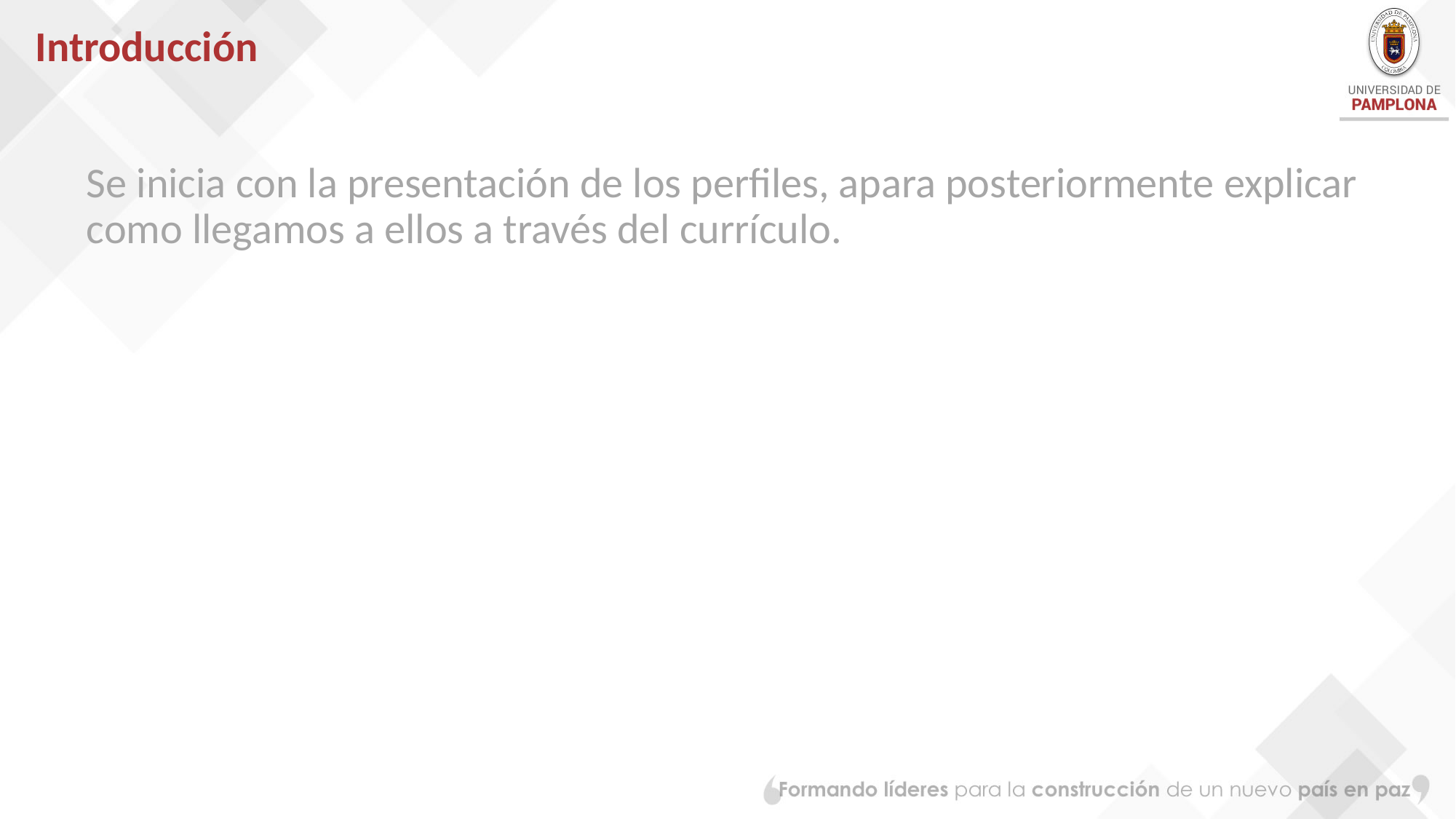

# Introducción
Se inicia con la presentación de los perfiles, apara posteriormente explicar como llegamos a ellos a través del currículo.